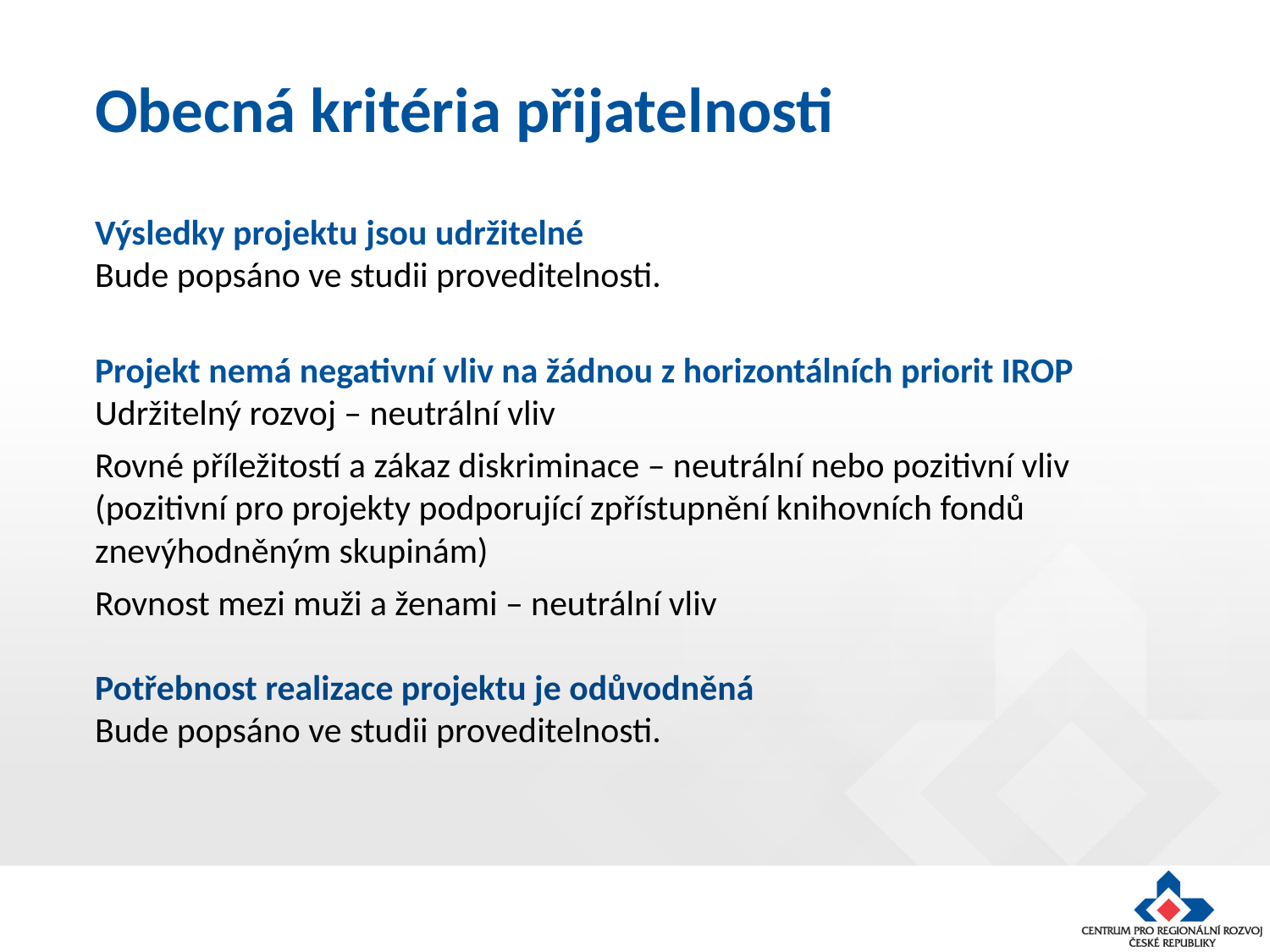

# Obecná kritéria přijatelnosti
Výsledky projektu jsou udržitelné
Bude popsáno ve studii proveditelnosti.

Projekt nemá negativní vliv na žádnou z horizontálních priorit IROP
Udržitelný rozvoj – neutrální vliv
Rovné příležitostí a zákaz diskriminace – neutrální nebo pozitivní vliv
(pozitivní pro projekty podporující zpřístupnění knihovních fondů
znevýhodněným skupinám)
Rovnost mezi muži a ženami – neutrální vliv

Potřebnost realizace projektu je odůvodněná
Bude popsáno ve studii proveditelnosti.